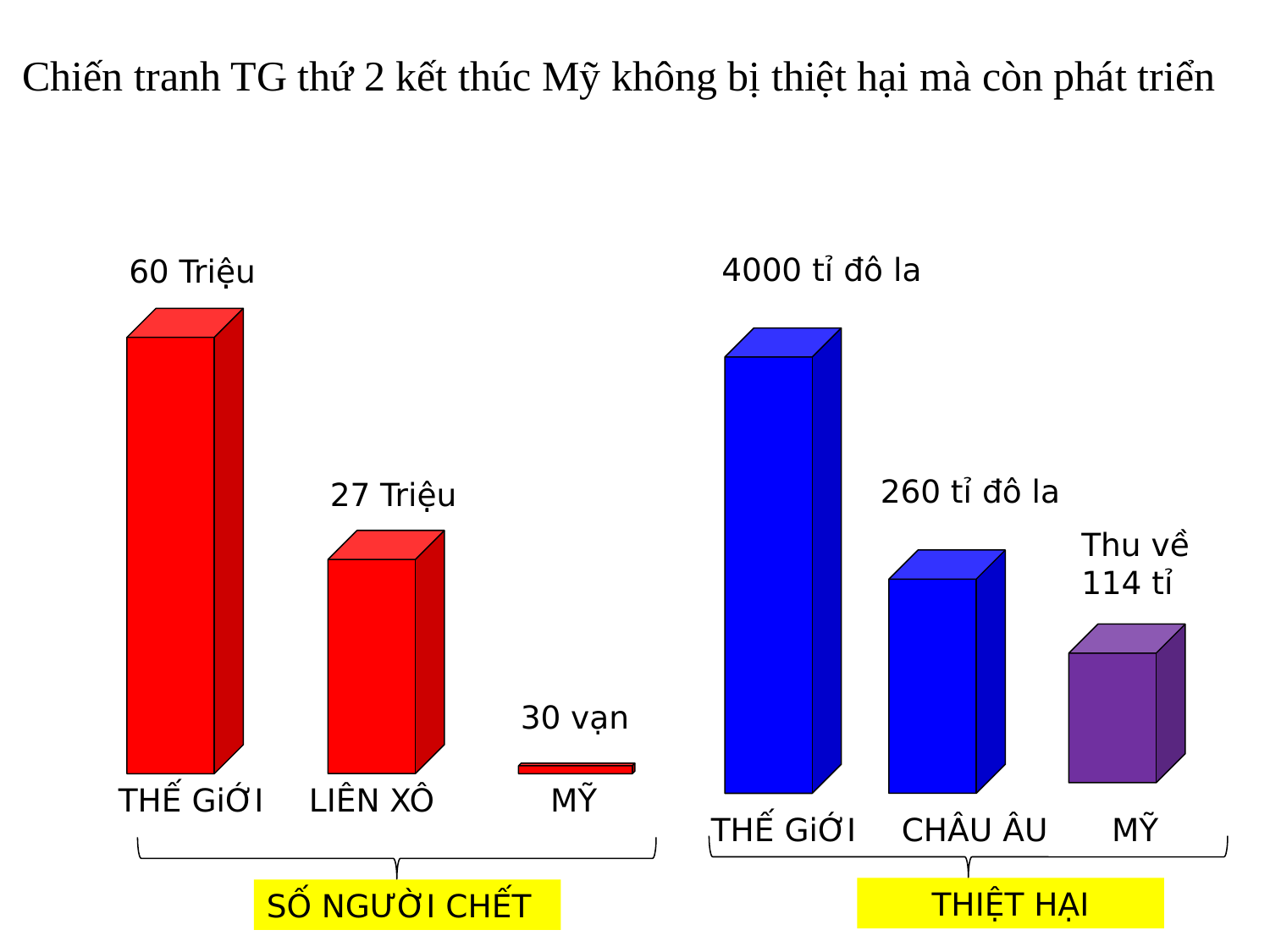

Chiến tranh TG thứ 2 kết thúc Mỹ không bị thiệt hại mà còn phát triển
4000 tỉ đô la
60 Triệu

260 tỉ đô la
27 Triệu
Thu về 114 tỉ

30 vạn

THẾ GiỚI
LIÊN XÔ
    MỸ
THẾ GiỚI
CHÂU ÂU
   MỸ
THIỆT HẠI
SỐ NGƯỜI CHẾT